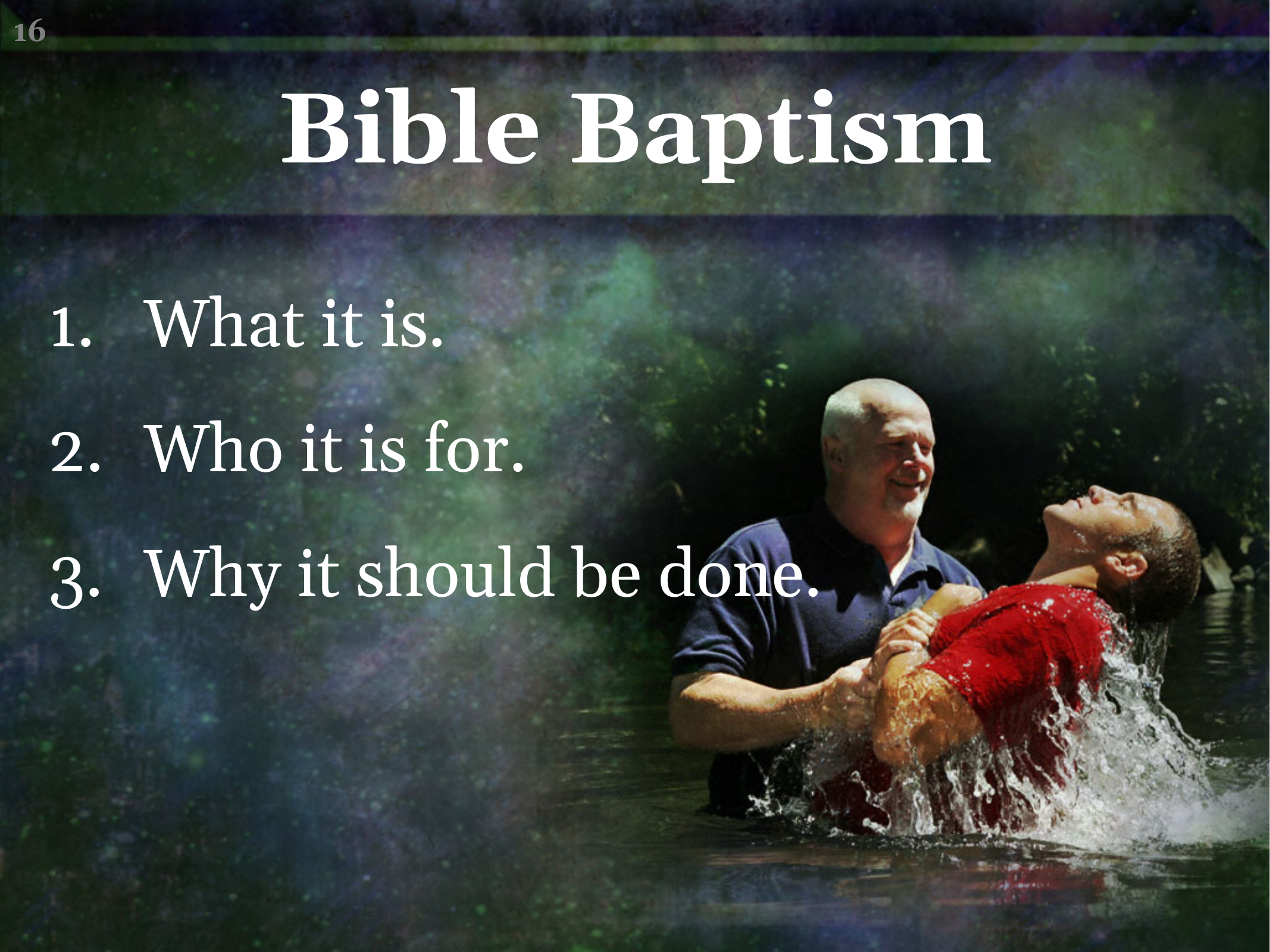

Bible Baptism
What it is.
Who it is for.
Why it should be done.